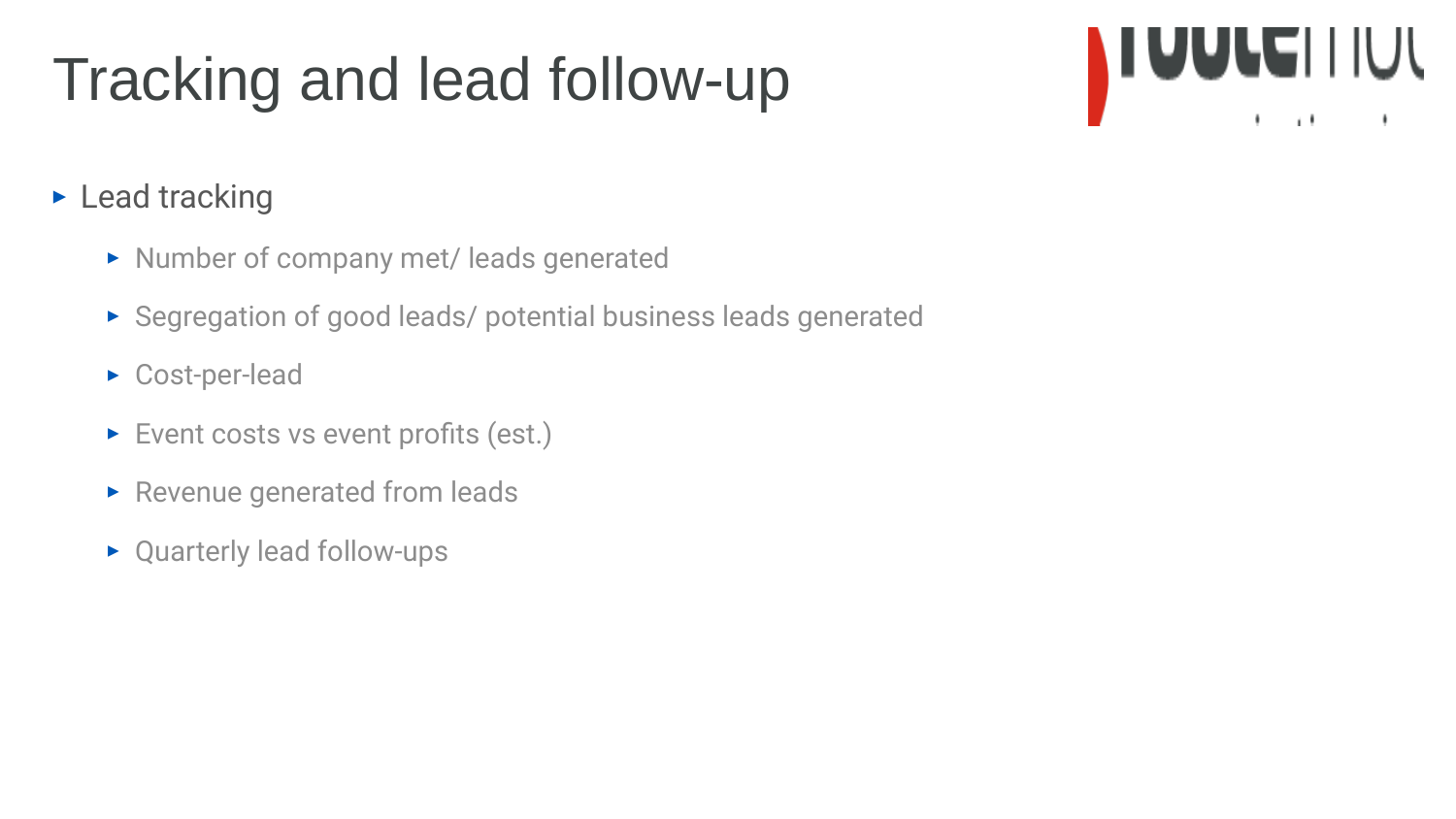

# Tracking and lead follow-up
Lead tracking
Number of company met/ leads generated
Segregation of good leads/ potential business leads generated
Cost-per-lead
Event costs vs event profits (est.)
Revenue generated from leads
Quarterly lead follow-ups